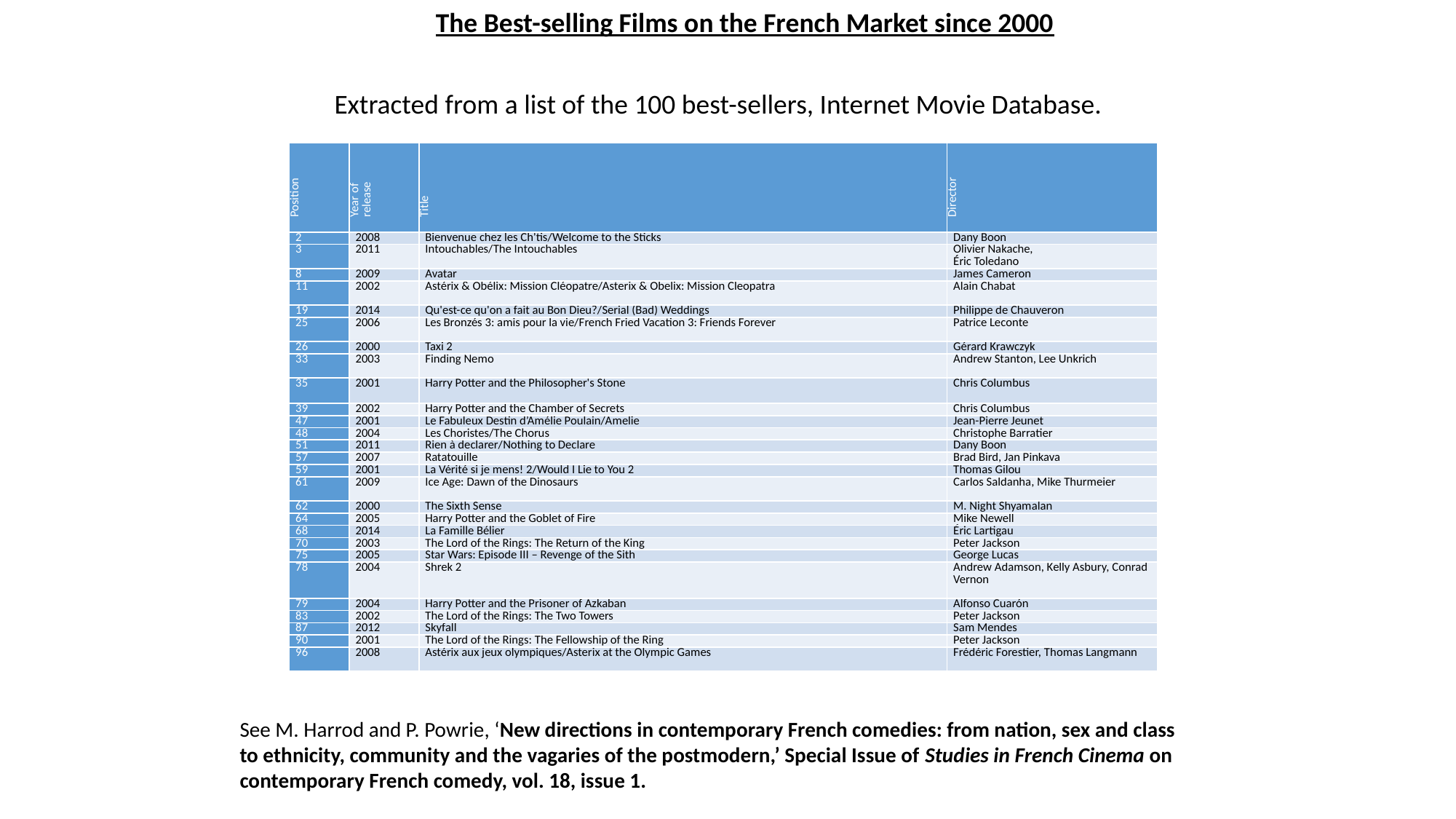

The Best-selling Films on the French Market since 2000

Extracted from a list of the 100 best-sellers, Internet Movie Database.
| Position | Year of release | Title | Director |
| --- | --- | --- | --- |
| 2 | 2008 | Bienvenue chez les Ch'tis/Welcome to the Sticks | Dany Boon |
| 3 | 2011 | Intouchables/The Intouchables | Olivier Nakache,  Éric Toledano |
| 8 | 2009 | Avatar | James Cameron |
| 11 | 2002 | Astérix & Obélix: Mission Cléopatre/Asterix & Obelix: Mission Cleopatra | Alain Chabat |
| 19 | 2014 | Qu'est-ce qu'on a fait au Bon Dieu?/Serial (Bad) Weddings | Philippe de Chauveron |
| 25 | 2006 | Les Bronzés 3: amis pour la vie/French Fried Vacation 3: Friends Forever | Patrice Leconte |
| 26 | 2000 | Taxi 2 | Gérard Krawczyk |
| 33 | 2003 | Finding Nemo | Andrew Stanton, Lee Unkrich |
| 35 | 2001 | Harry Potter and the Philosopher's Stone | Chris Columbus |
| 39 | 2002 | Harry Potter and the Chamber of Secrets | Chris Columbus |
| 47 | 2001 | Le Fabuleux Destin d’Amélie Poulain/Amelie | Jean-Pierre Jeunet |
| 48 | 2004 | Les Choristes/The Chorus | Christophe Barratier |
| 51 | 2011 | Rien à declarer/Nothing to Declare | Dany Boon |
| 57 | 2007 | Ratatouille | Brad Bird, Jan Pinkava |
| 59 | 2001 | La Vérité si je mens! 2/Would I Lie to You 2 | Thomas Gilou |
| 61 | 2009 | Ice Age: Dawn of the Dinosaurs | Carlos Saldanha, Mike Thurmeier |
| 62 | 2000 | The Sixth Sense | M. Night Shyamalan |
| 64 | 2005 | Harry Potter and the Goblet of Fire | Mike Newell |
| 68 | 2014 | La Famille Bélier | Éric Lartigau |
| 70 | 2003 | The Lord of the Rings: The Return of the King | Peter Jackson |
| 75 | 2005 | Star Wars: Episode III – Revenge of the Sith | George Lucas |
| 78 | 2004 | Shrek 2 | Andrew Adamson, Kelly Asbury, Conrad Vernon |
| 79 | 2004 | Harry Potter and the Prisoner of Azkaban | Alfonso Cuarón |
| 83 | 2002 | The Lord of the Rings: The Two Towers | Peter Jackson |
| 87 | 2012 | Skyfall | Sam Mendes |
| 90 | 2001 | The Lord of the Rings: The Fellowship of the Ring | Peter Jackson |
| 96 | 2008 | Astérix aux jeux olympiques/Asterix at the Olympic Games | Frédéric Forestier, Thomas Langmann |
See M. Harrod and P. Powrie, ‘New directions in contemporary French comedies: from nation, sex and class to ethnicity, community and the vagaries of the postmodern,’ Special Issue of Studies in French Cinema on contemporary French comedy, vol. 18, issue 1.